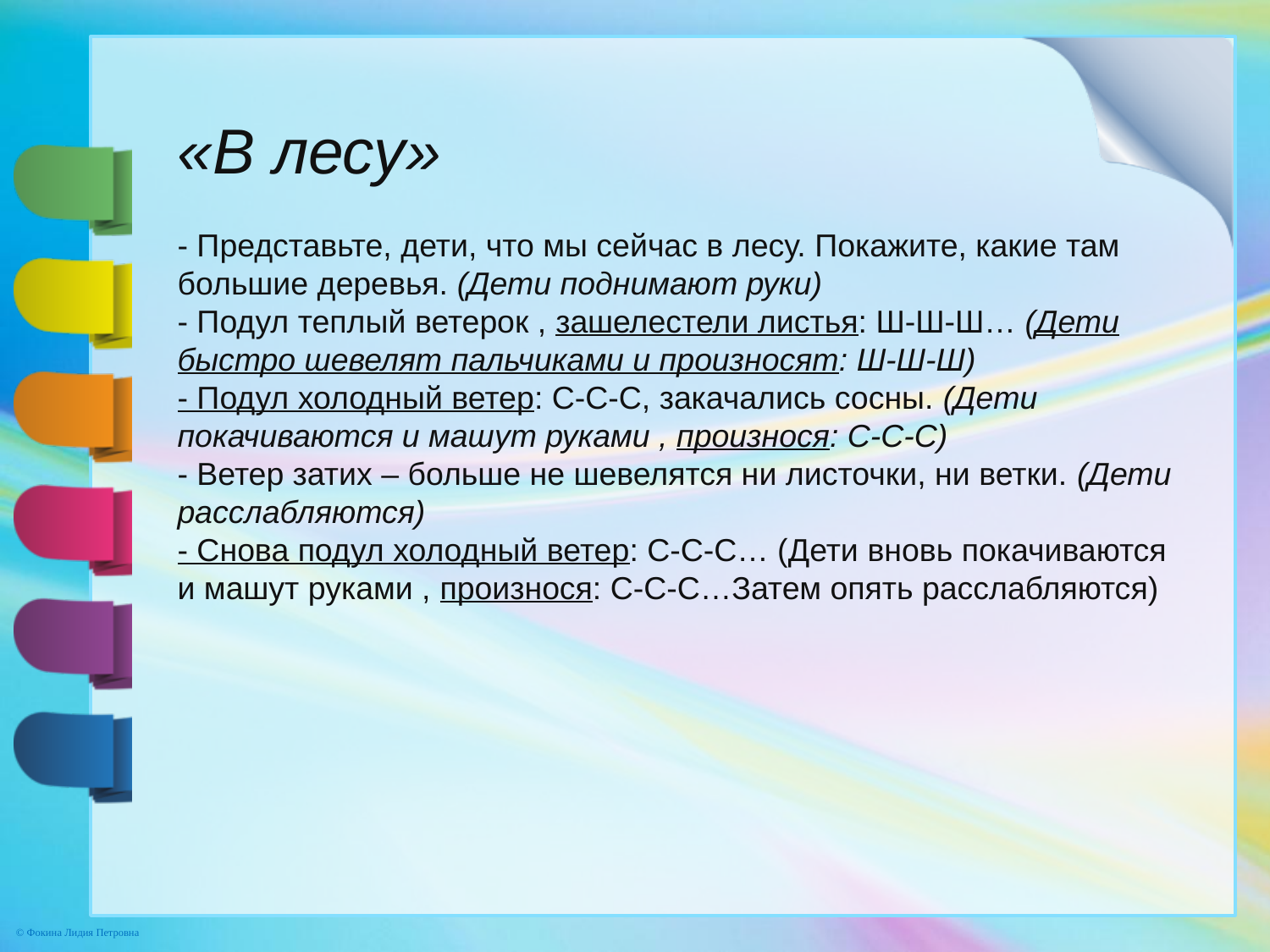

«В лесу»

- Представьте, дети, что мы сейчас в лесу. Покажите, какие там большие деревья. (Дети поднимают руки)
- Подул теплый ветерок , зашелестели листья: Ш-Ш-Ш… (Дети быстро шевелят пальчиками и произносят: Ш-Ш-Ш)
- Подул холодный ветер: С-С-С, закачались сосны. (Дети покачиваются и машут руками , произнося: С-С-С)
- Ветер затих – больше не шевелятся ни листочки, ни ветки. (Дети расслабляются)
- Снова подул холодный ветер: С-С-С… (Дети вновь покачиваются и машут руками , произнося: С-С-С…Затем опять расслабляются)